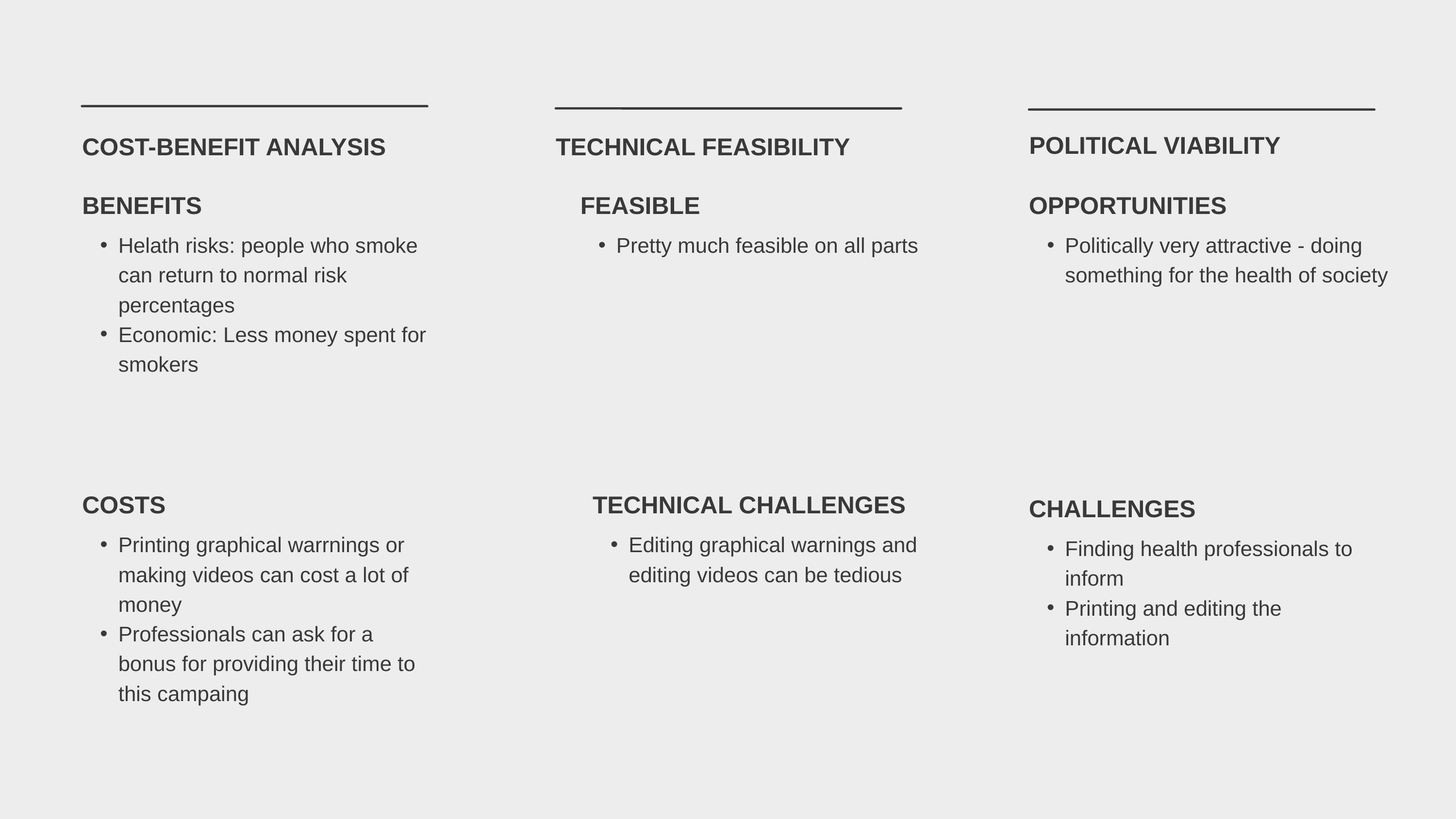

POLITICAL VIABILITY

COST-BENEFIT ANALYSIS

TECHNICAL FEASIBILITY

BENEFITS
Helath risks: people who smoke can return to normal risk percentages
Economic: Less money spent for smokers
FEASIBLE
Pretty much feasible on all parts
OPPORTUNITIES
Politically very attractive - doing something for the health of society

COSTS
Printing graphical warrnings or making videos can cost a lot of money
Professionals can ask for a bonus for providing their time to this campaing
TECHNICAL CHALLENGES
Editing graphical warnings and editing videos can be tedious
CHALLENGES
Finding health professionals to inform
Printing and editing the information